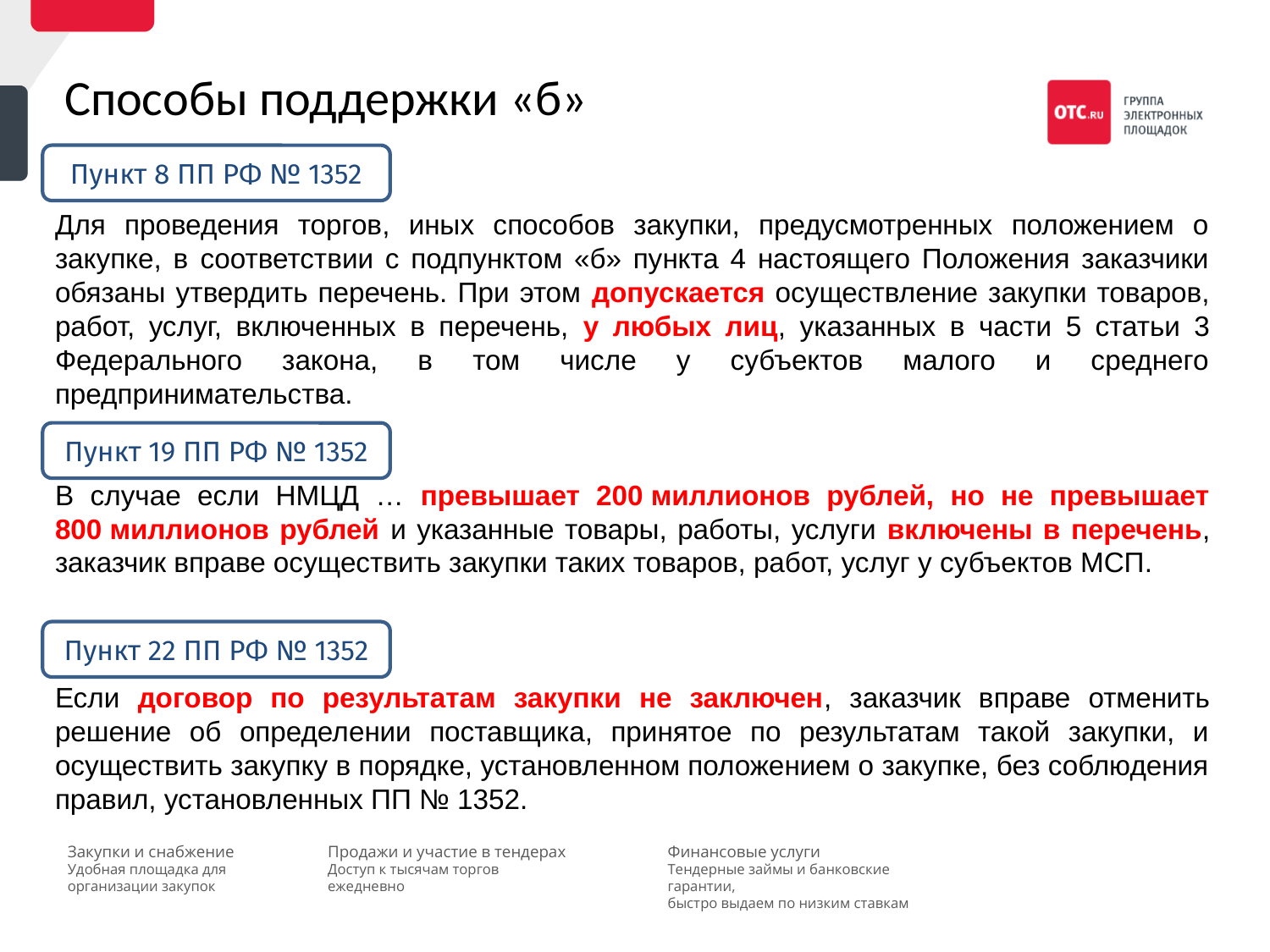

Способы поддержки «б»
Пункт 8 ПП РФ № 1352
Для проведения торгов, иных способов закупки, предусмотренных положением о закупке, в соответствии с подпунктом «б» пункта 4 настоящего Положения заказчики обязаны утвердить перечень. При этом допускается осуществление закупки товаров, работ, услуг, включенных в перечень, у любых лиц, указанных в части 5 статьи 3 Федерального закона, в том числе у субъектов малого и среднего предпринимательства.

В случае если НМЦД … превышает 200 миллионов рублей, но не превышает 800 миллионов рублей и указанные товары, работы, услуги включены в перечень, заказчик вправе осуществить закупки таких товаров, работ, услуг у субъектов МСП.

Если договор по результатам закупки не заключен, заказчик вправе отменить решение об определении поставщика, принятое по результатам такой закупки, и осуществить закупку в порядке, установленном положением о закупке, без соблюдения правил, установленных ПП № 1352.

Пункт 19 ПП РФ № 1352
Пункт 22 ПП РФ № 1352